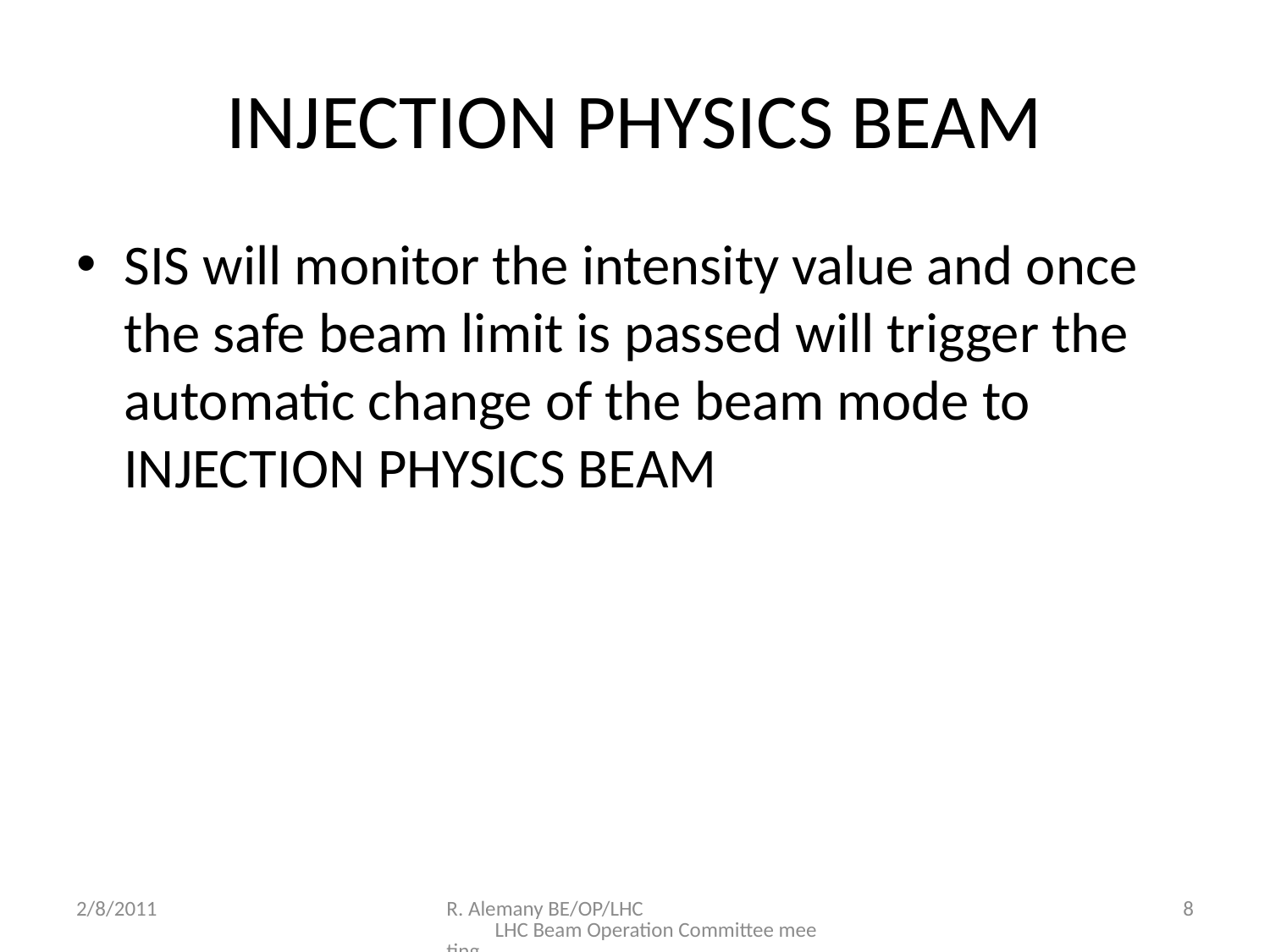

# INJECTION PHYSICS BEAM
SIS will monitor the intensity value and once the safe beam limit is passed will trigger the automatic change of the beam mode to INJECTION PHYSICS BEAM
2/8/2011
R. Alemany BE/OP/LHC                                              LHC Beam Operation Committee meeting
8